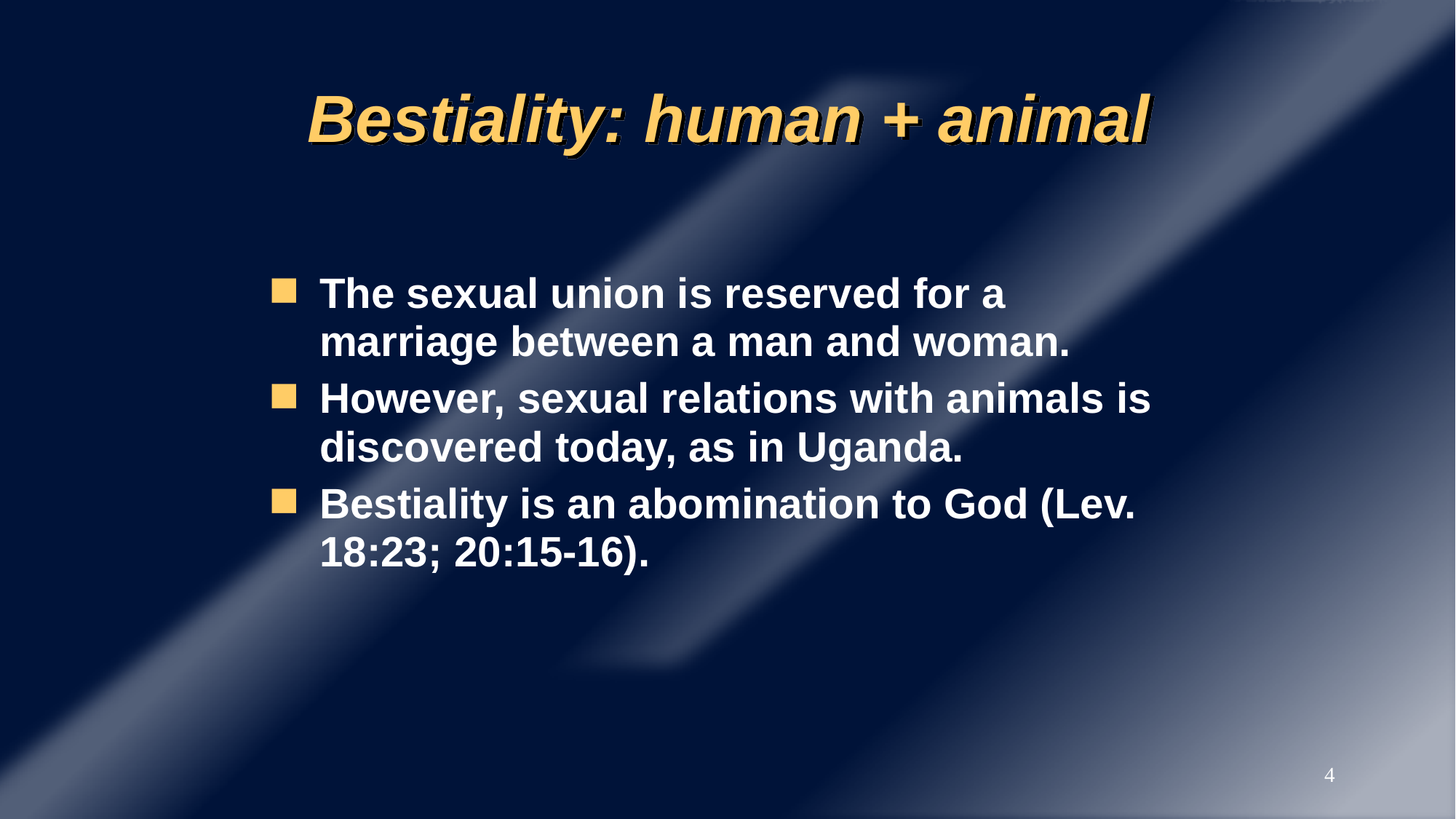

# Bestiality: human + animal
The sexual union is reserved for a marriage between a man and woman.
However, sexual relations with animals is discovered today, as in Uganda.
Bestiality is an abomination to God (Lev. 18:23; 20:15-16).
4